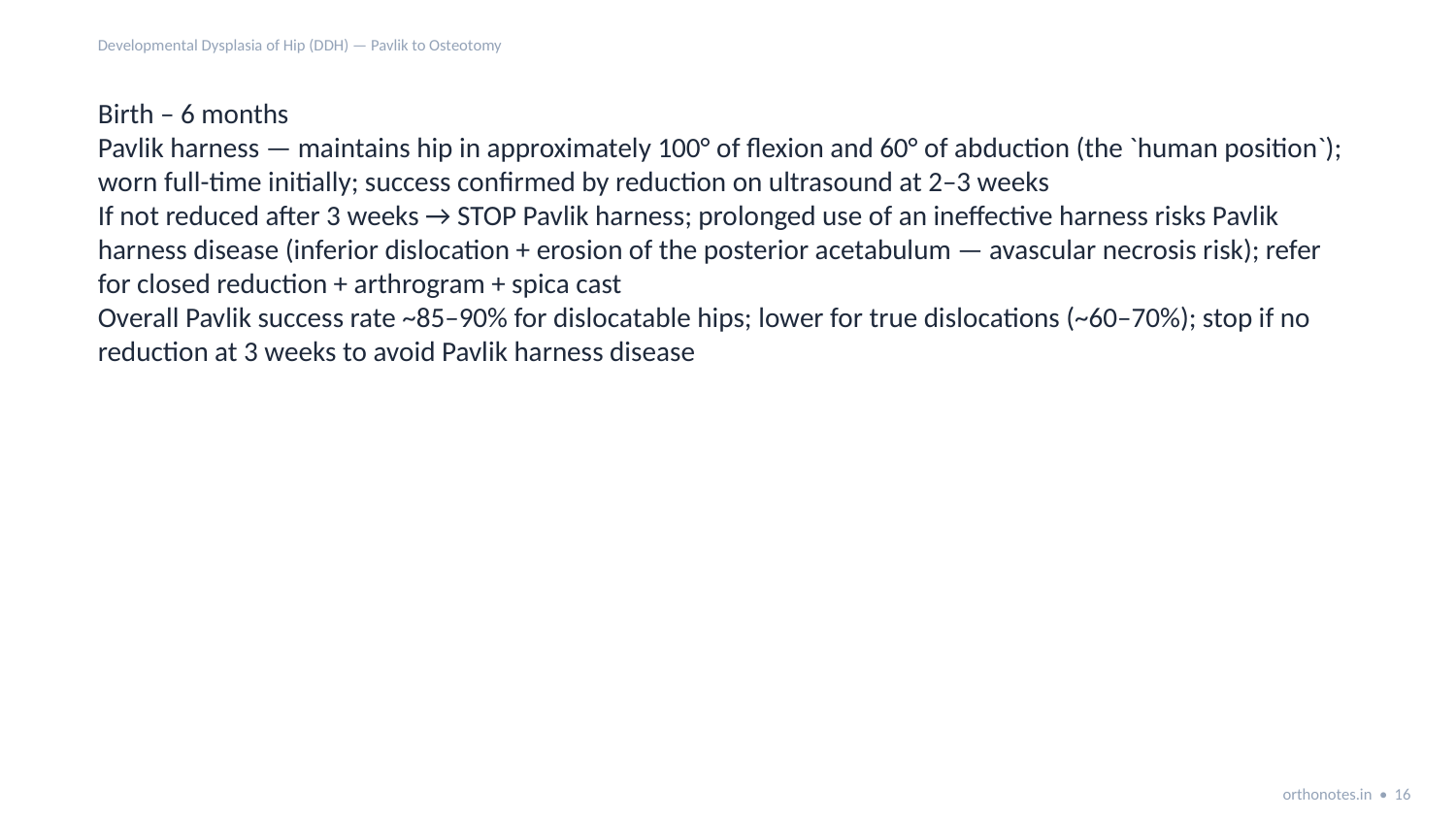

Developmental Dysplasia of Hip (DDH) — Pavlik to Osteotomy
Birth – 6 months
Pavlik harness — maintains hip in approximately 100° of flexion and 60° of abduction (the `human position`); worn full-time initially; success confirmed by reduction on ultrasound at 2–3 weeks
If not reduced after 3 weeks → STOP Pavlik harness; prolonged use of an ineffective harness risks Pavlik harness disease (inferior dislocation + erosion of the posterior acetabulum — avascular necrosis risk); refer for closed reduction + arthrogram + spica cast
Overall Pavlik success rate ~85–90% for dislocatable hips; lower for true dislocations (~60–70%); stop if no reduction at 3 weeks to avoid Pavlik harness disease
orthonotes.in  •  16